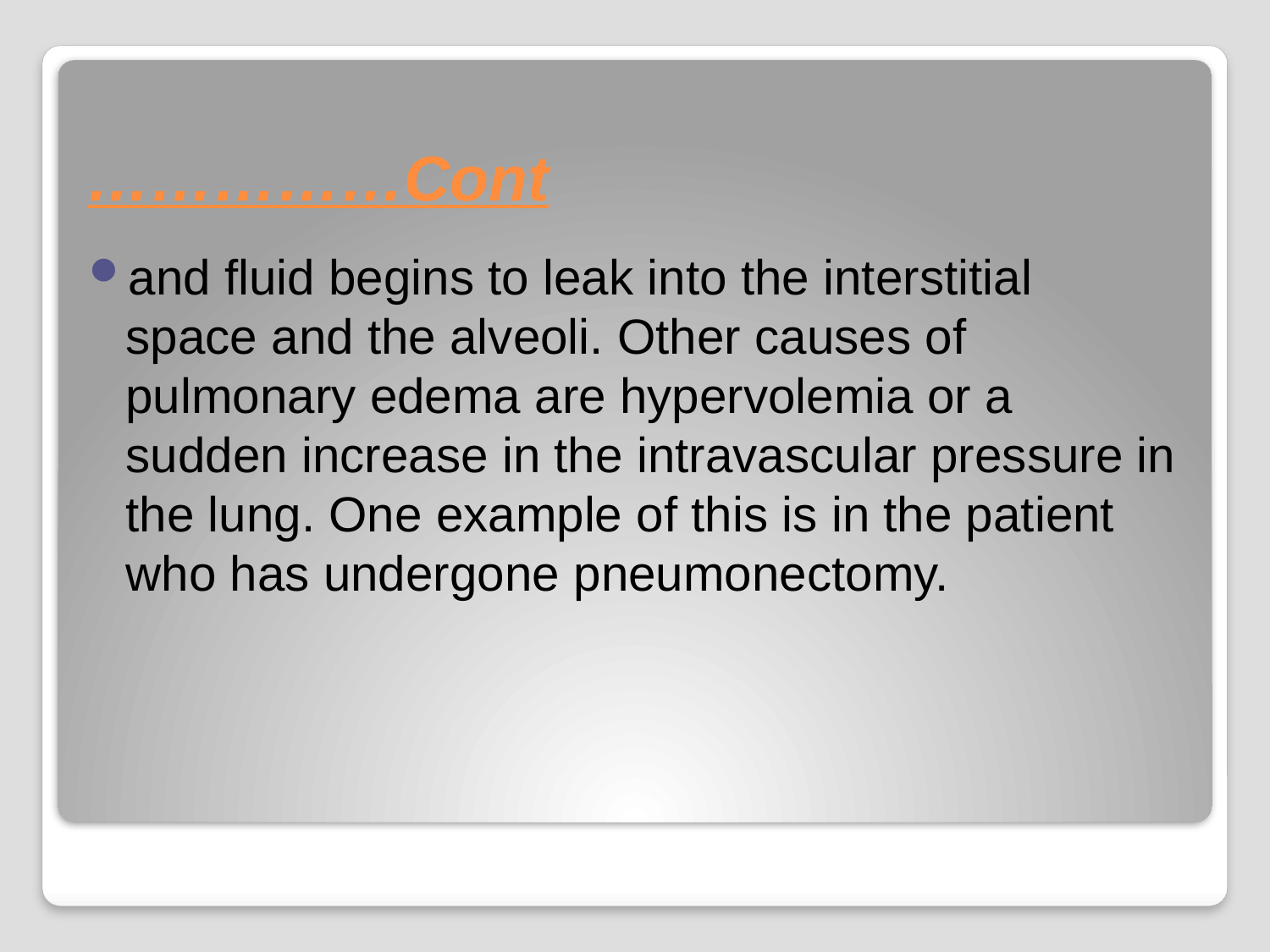

# Cont……………
and fluid begins to leak into the interstitial
space and the alveoli. Other causes of pulmonary edema are hypervolemia or a sudden increase in the intravascular pressure in the lung. One example of this is in the patient who has undergone pneumonectomy.